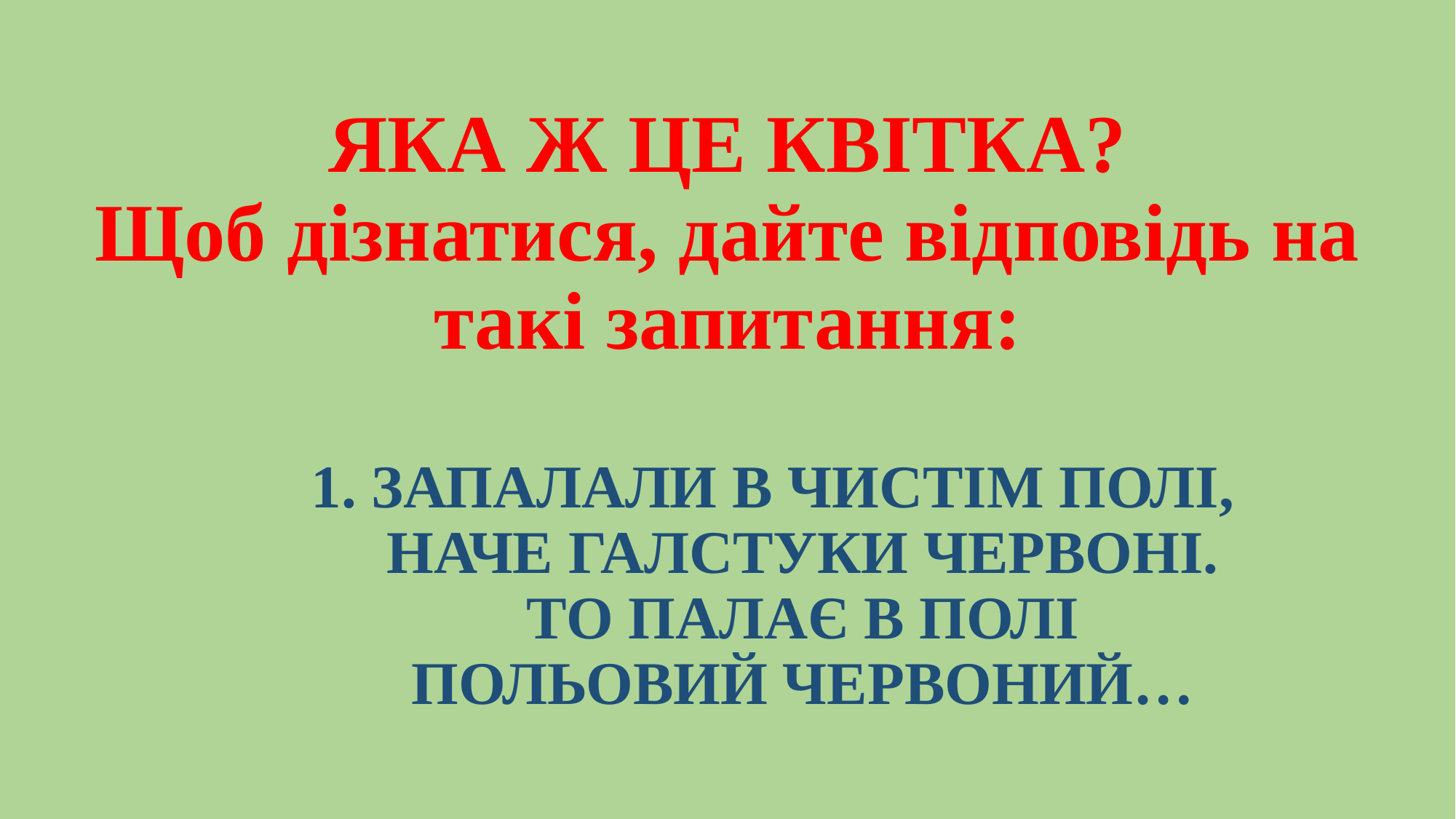

# ЯКА Ж ЦЕ КВІТКА? Щоб дізнатися, дайте відповідь на такі запитання: 1. ЗАПАЛАЛИ В ЧИСТІМ ПОЛІ, НАЧЕ ГАЛСТУКИ ЧЕРВОНІ. ТО ПАЛАЄ В ПОЛІ ПОЛЬОВИЙ ЧЕРВОНИЙ…